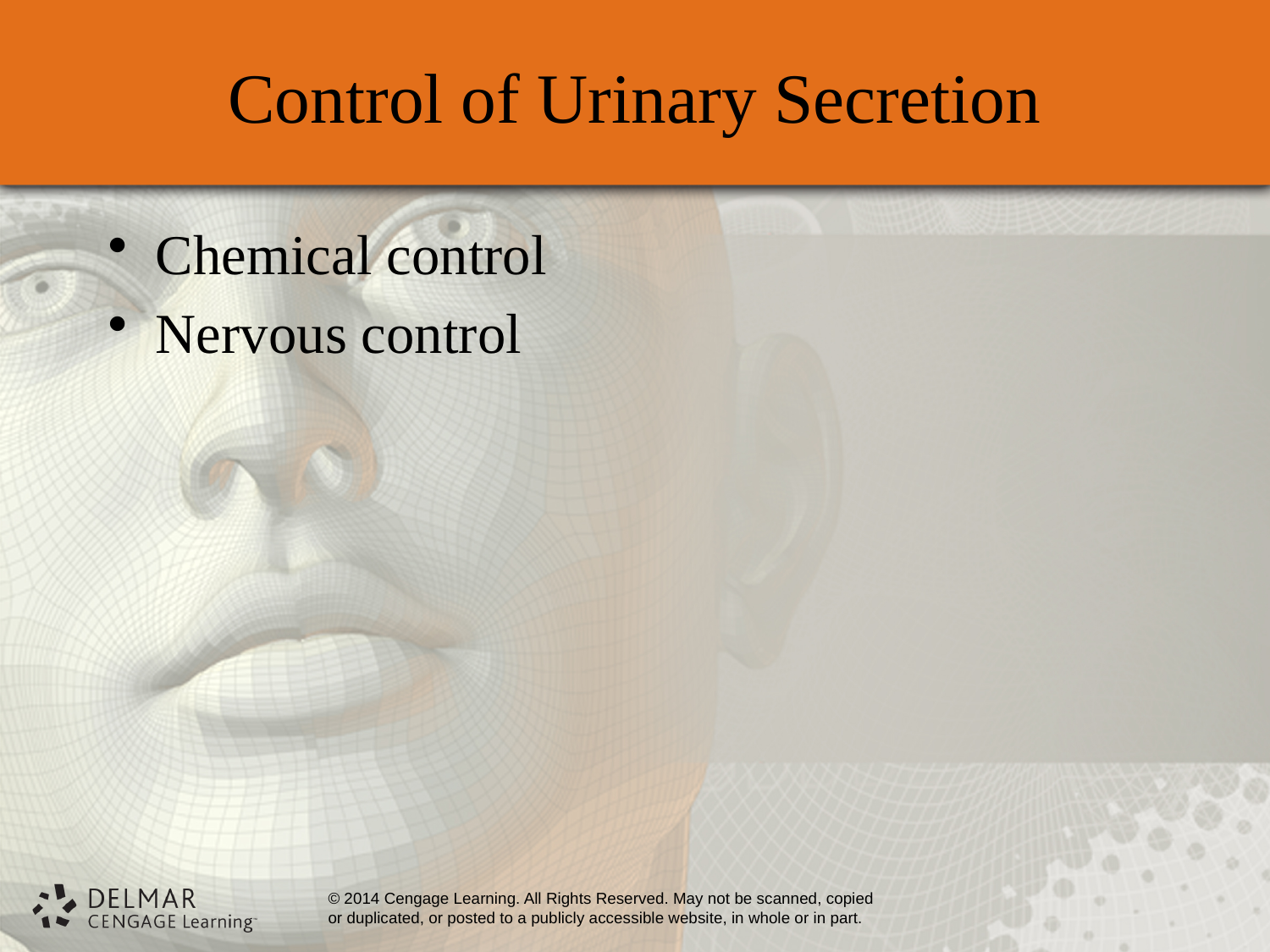

# Control of Urinary Secretion
Chemical control
Nervous control